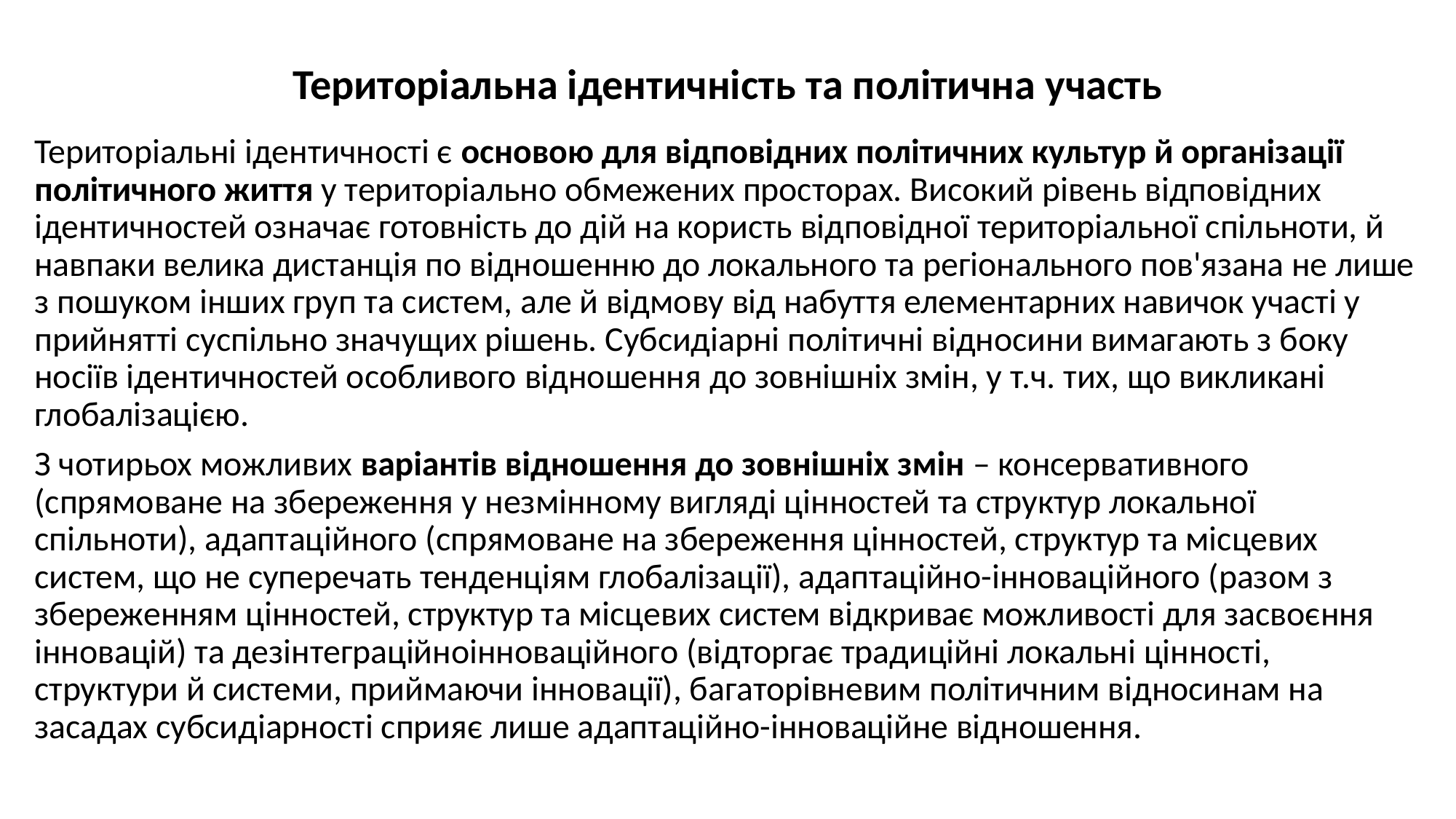

# Територіальна ідентичність та політична участь
Територіальні ідентичності є основою для відповідних політичних культур й організації політичного життя у територіально обмежених просторах. Високий рівень відповідних ідентичностей означає готовність до дій на користь відповідної територіальної спільноти, й навпаки велика дистанція по відношенню до локального та регіонального пов'язана не лише з пошуком інших груп та систем, але й відмову від набуття елементарних навичок участі у прийнятті суспільно значущих рішень. Субсидіарні політичні відносини вимагають з боку носіїв ідентичностей особливого відношення до зовнішніх змін, у т.ч. тих, що викликані глобалізацією.
З чотирьох можливих варіантів відношення до зовнішніх змін – консервативного (спрямоване на збереження у незмінному вигляді цінностей та структур локальної спільноти), адаптаційного (спрямоване на збереження цінностей, структур та місцевих систем, що не суперечать тенденціям глобалізації), адаптаційно-інноваційного (разом з збереженням цінностей, структур та місцевих систем відкриває можливості для засвоєння інновацій) та дезінтеграційноінноваційного (відторгає традиційні локальні цінності, структури й системи, приймаючи інновації), багаторівневим політичним відносинам на засадах субсидіарності сприяє лише адаптаційно-інноваційне відношення.